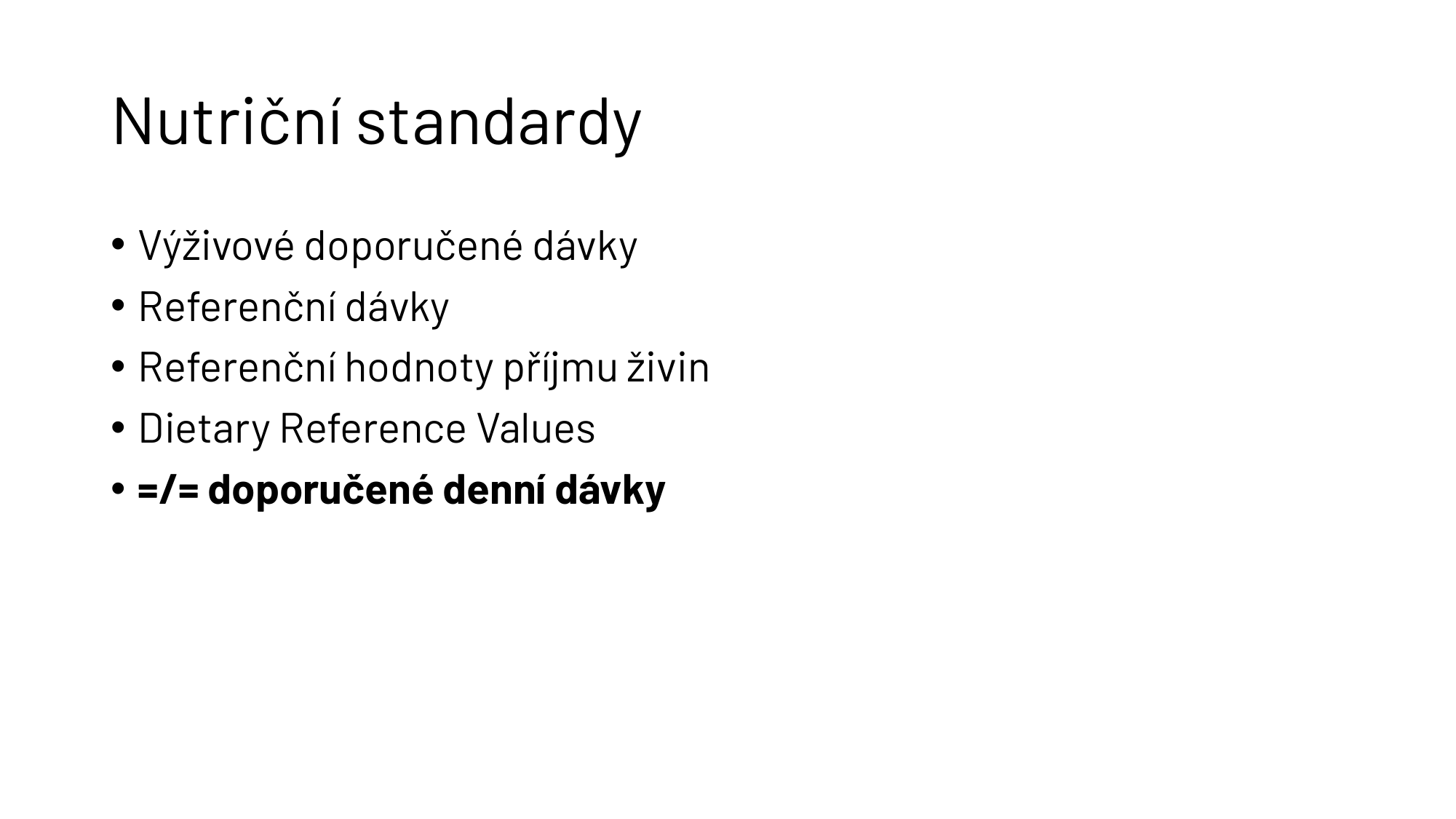

# Nutriční standardy
Výživové doporučené dávky
Referenční dávky
Referenční hodnoty příjmu živin
Dietary Reference Values
=/= doporučené denní dávky